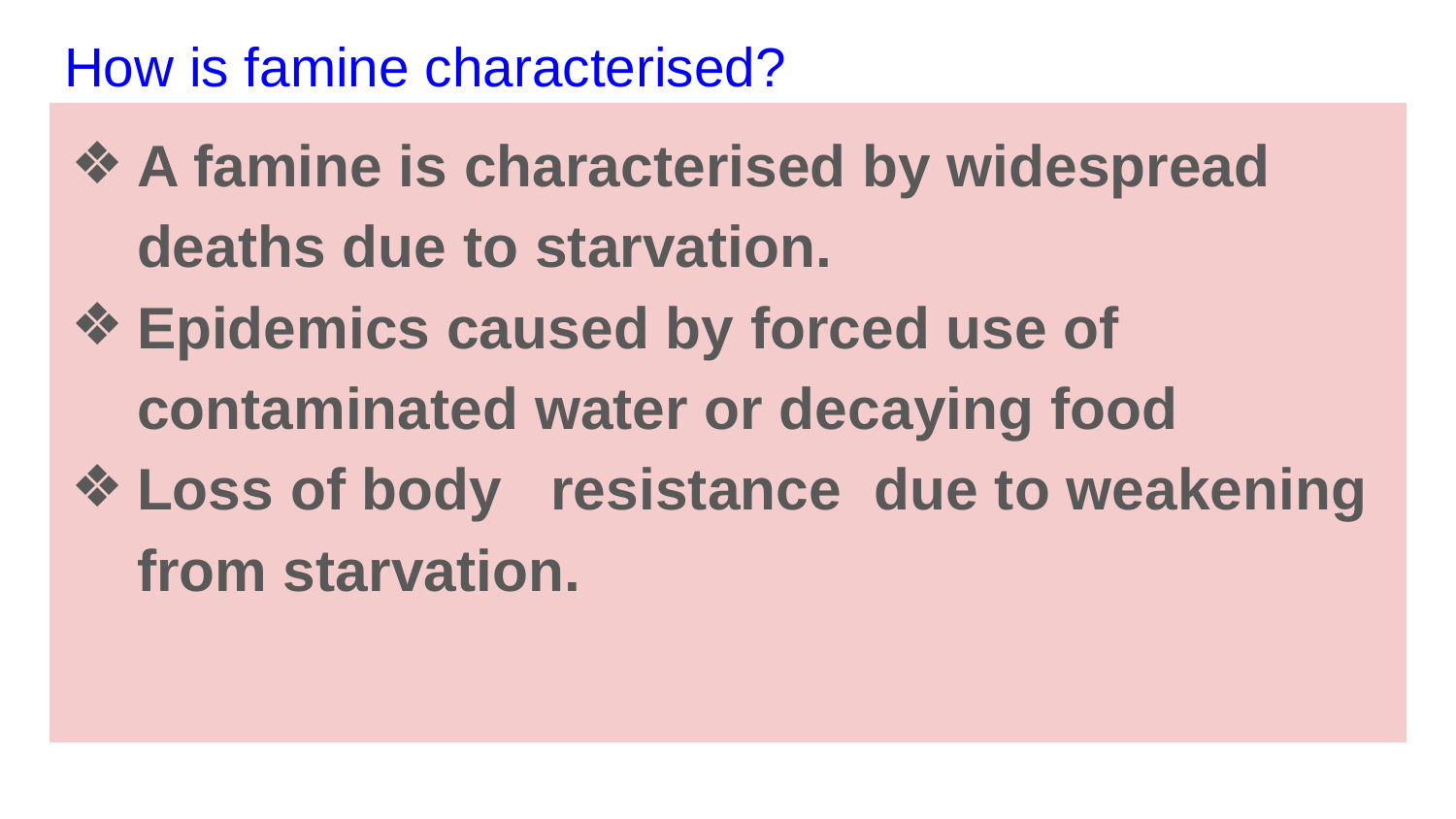

# How is famine characterised?
A famine is characterised by widespread deaths due to starvation.
Epidemics caused by forced use of contaminated water or decaying food
Loss of body   resistance  due to weakening from starvation.